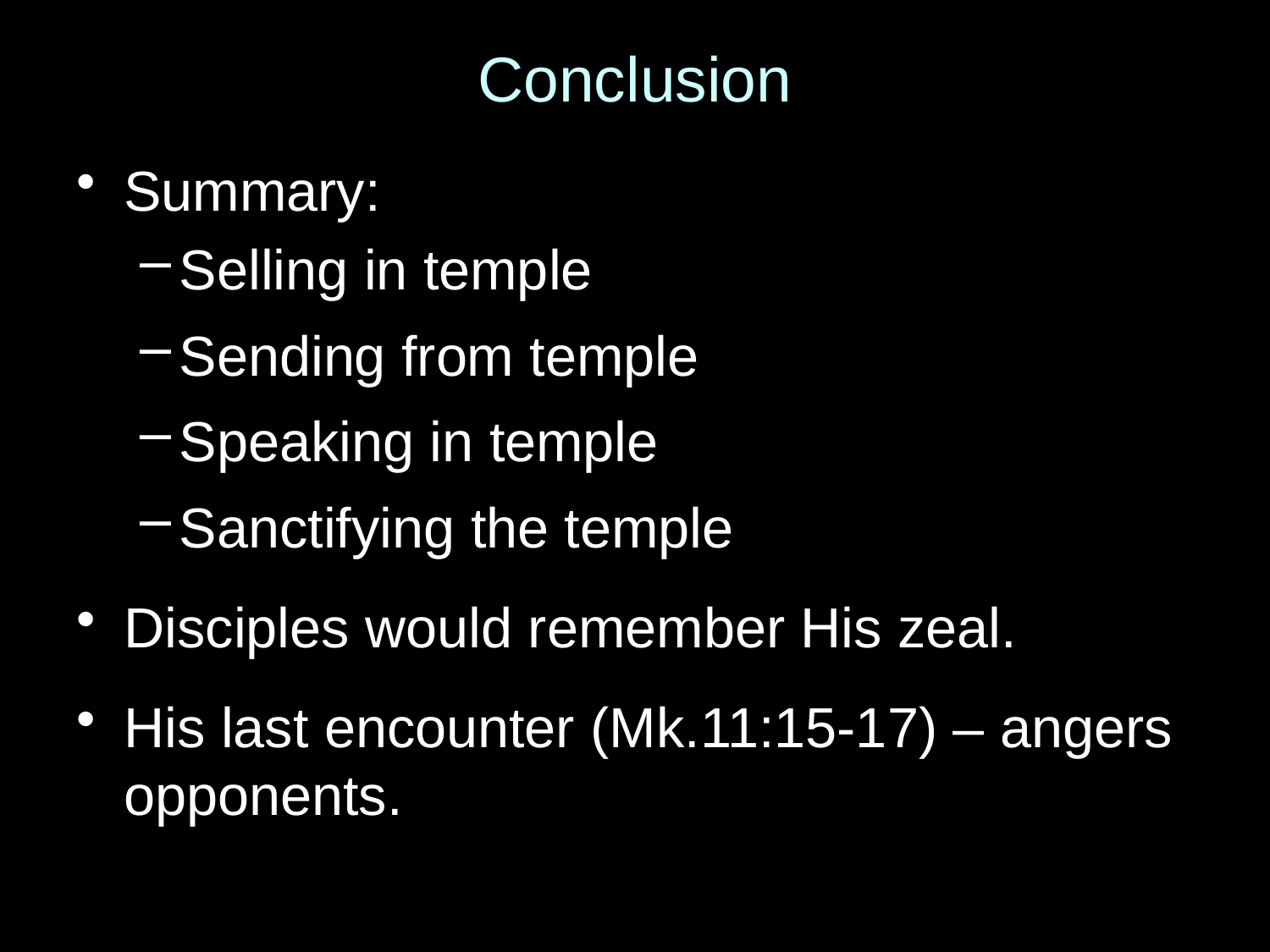

# Conclusion
Summary:
Selling in temple
Sending from temple
Speaking in temple
Sanctifying the temple
Disciples would remember His zeal.
His last encounter (Mk.11:15-17) – angers opponents.